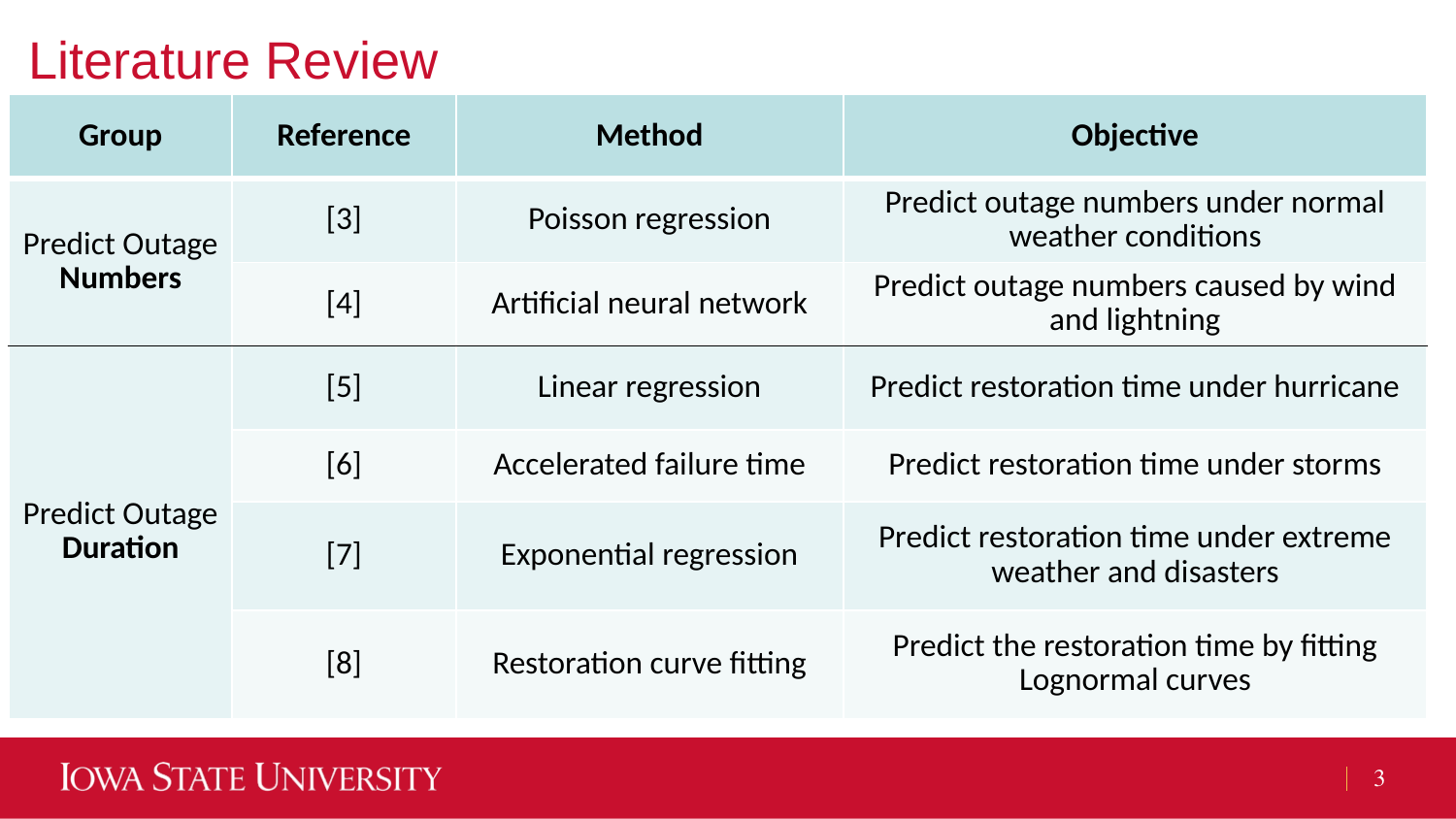

# Literature Review
| Group | Reference | Method | Objective |
| --- | --- | --- | --- |
| Predict Outage Numbers | [3] | Poisson regression | Predict outage numbers under normal weather conditions |
|  | [4] | Artificial neural network | Predict outage numbers caused by wind and lightning |
| Predict Outage Duration | [5] | Linear regression | Predict restoration time under hurricane |
|  | [6] | Accelerated failure time | Predict restoration time under storms |
|  | [7] | Exponential regression | Predict restoration time under extreme weather and disasters |
|  | [8] | Restoration curve fitting | Predict the restoration time by fitting Lognormal curves |